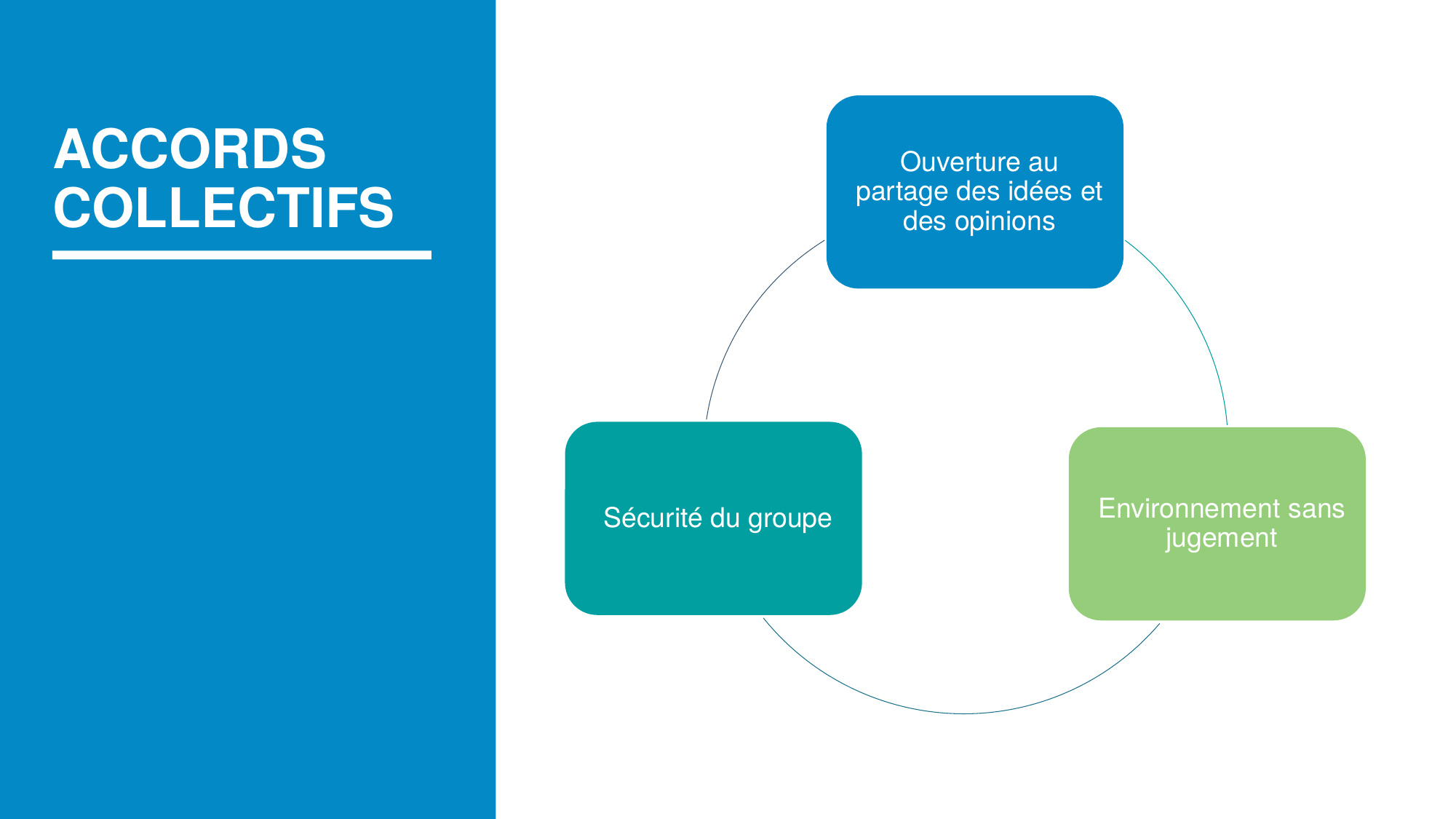

Ouverture au partage des idées et des opinions
Environnement sans jugement
Sécurité du groupe
# ACCORDS COLLECTIFS